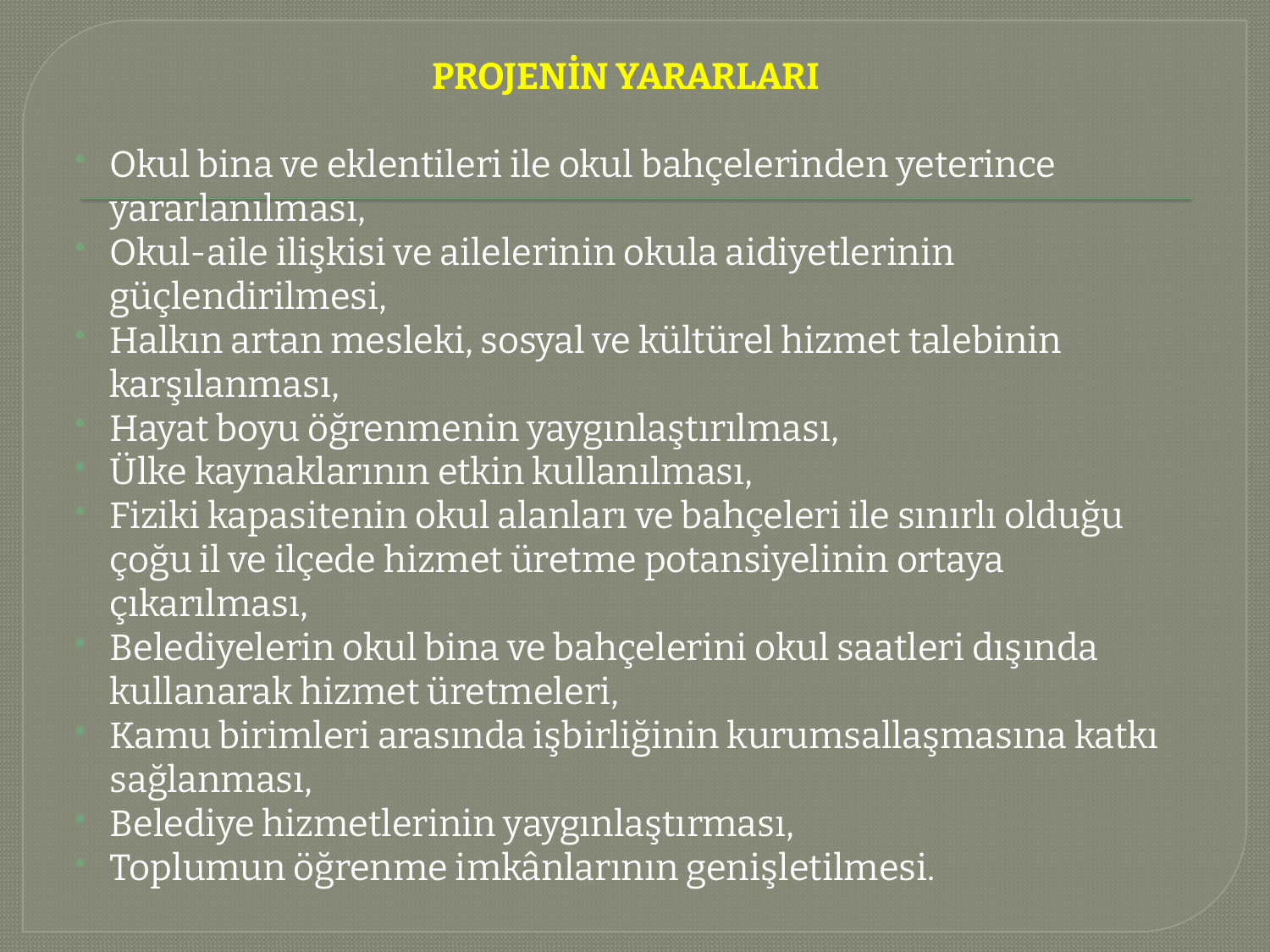

PROJENİN YARARLARI

Okul bina ve eklentileri ile okul bahçelerinden yeterince yararlanılması,
Okul-aile ilişkisi ve ailelerinin okula aidiyetlerinin güçlendirilmesi,
Halkın artan mesleki, sosyal ve kültürel hizmet talebinin karşılanması,
Hayat boyu öğrenmenin yaygınlaştırılması,
Ülke kaynaklarının etkin kullanılması,
Fiziki kapasitenin okul alanları ve bahçeleri ile sınırlı olduğu çoğu il ve ilçede hizmet üretme potansiyelinin ortaya çıkarılması,
Belediyelerin okul bina ve bahçelerini okul saatleri dışında kullanarak hizmet üretmeleri,
Kamu birimleri arasında işbirliğinin kurumsallaşmasına katkı sağlanması,
Belediye hizmetlerinin yaygınlaştırması,
Toplumun öğrenme imkânlarının genişletilmesi.